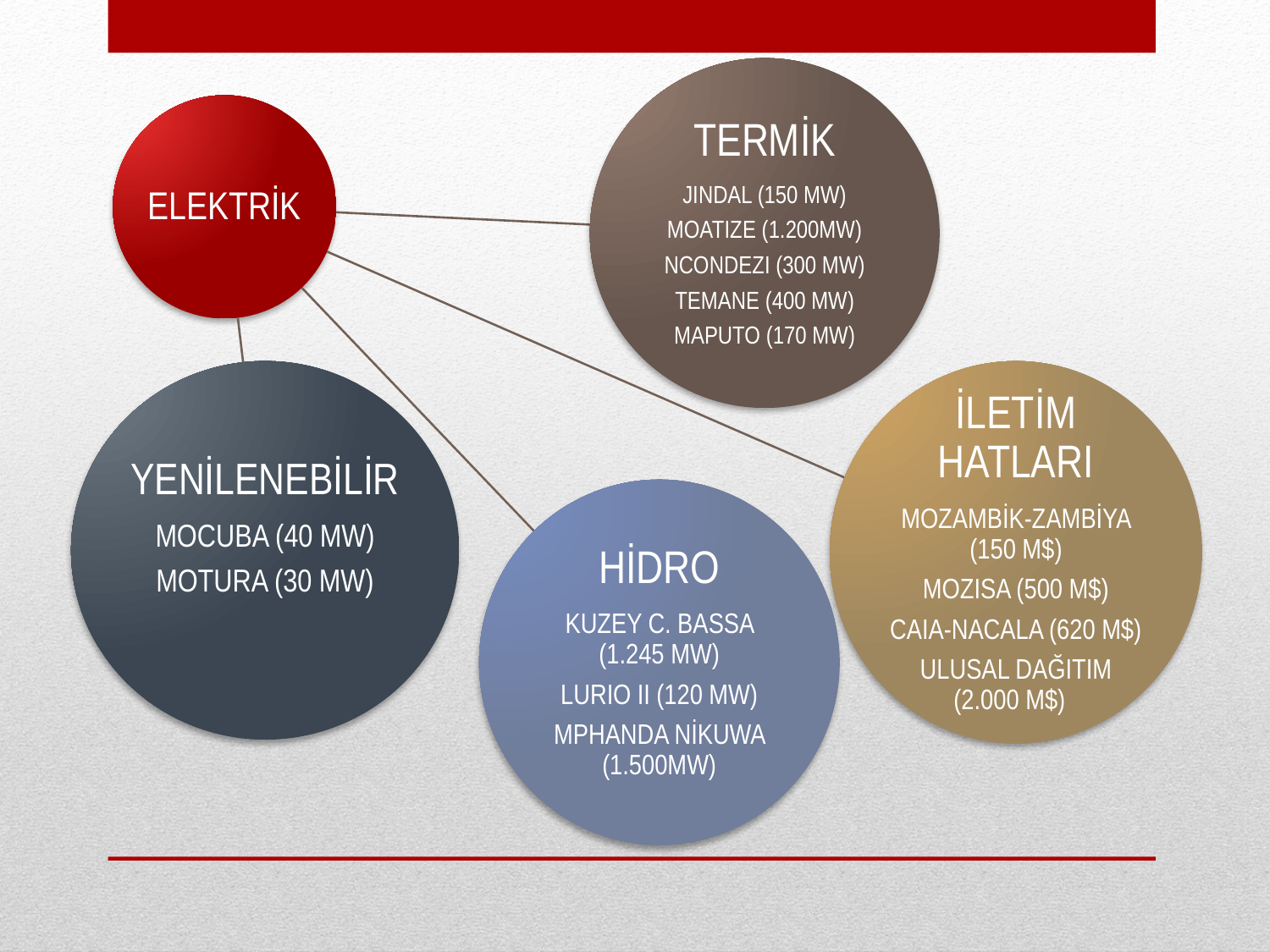

ELEKTRİK

TERMİK
JINDAL (150 MW)
MOATIZE (1.200MW)
NCONDEZI (300 MW)
TEMANE (400 MW)
MAPUTO (170 MW)

İLETİM HATLARI
MOZAMBİK-ZAMBİYA (150 M$)
MOZISA (500 M$)
CAIA-NACALA (620 M$)
ULUSAL DAĞITIM (2.000 M$)

HİDRO
KUZEY C. BASSA (1.245 MW)
LURIO II (120 MW)
MPHANDA NİKUWA (1.500MW)

YENİLENEBİLİR
MOCUBA (40 MW)
MOTURA (30 MW)